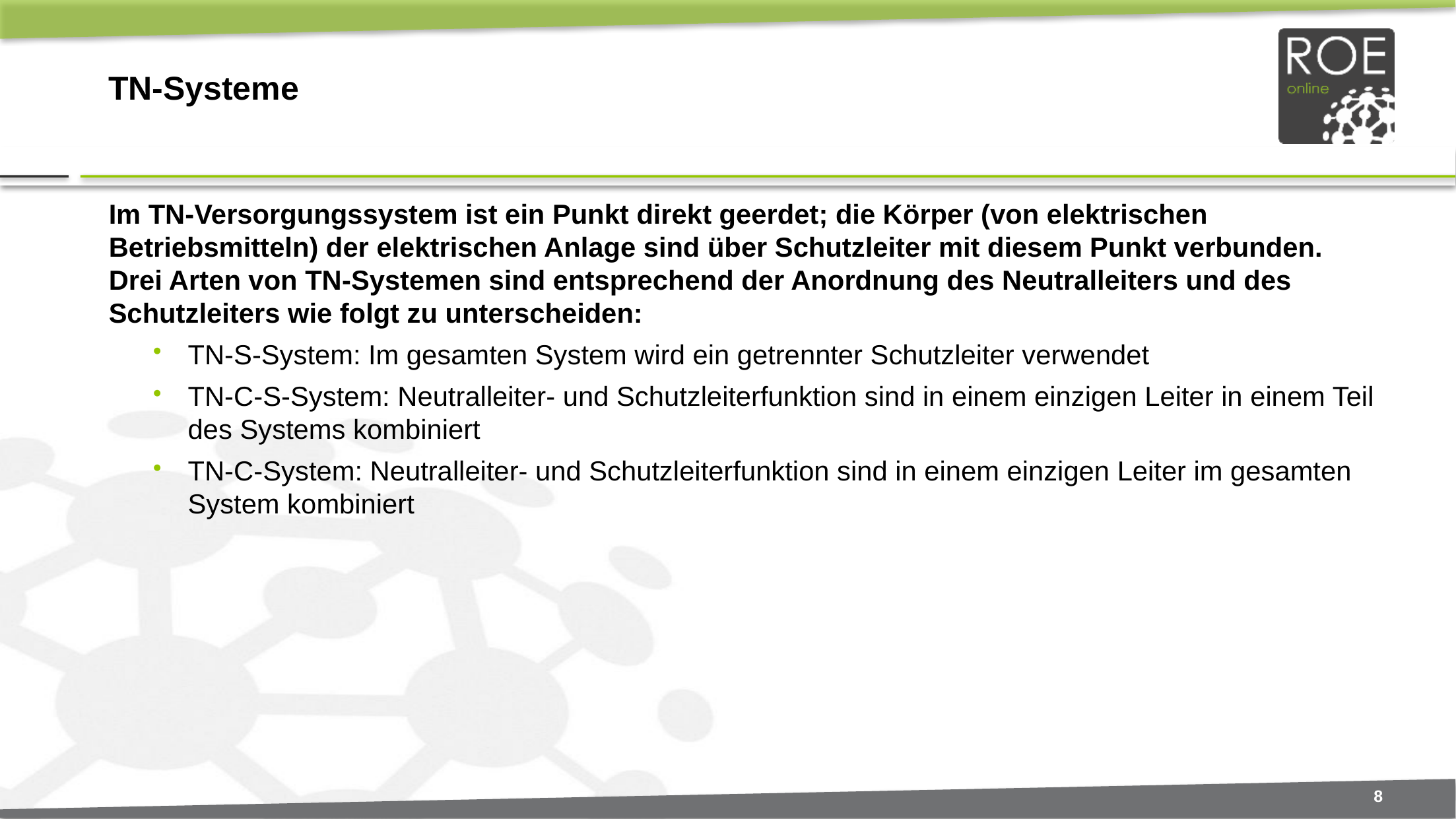

# TN-Systeme
Im TN-Versorgungssystem ist ein Punkt direkt geerdet; die Körper (von elektrischen Betriebsmitteln) der elektrischen Anlage sind über Schutzleiter mit diesem Punkt verbunden. Drei Arten von TN-Systemen sind entsprechend der Anordnung des Neutralleiters und des Schutzleiters wie folgt zu unterscheiden:
TN-S-System: Im gesamten System wird ein getrennter Schutzleiter verwendet
TN-C-S-System: Neutralleiter- und Schutzleiterfunktion sind in einem einzigen Leiter in einem Teil des Systems kombiniert
TN-C-System: Neutralleiter- und Schutzleiterfunktion sind in einem einzigen Leiter im gesamten System kombiniert
8